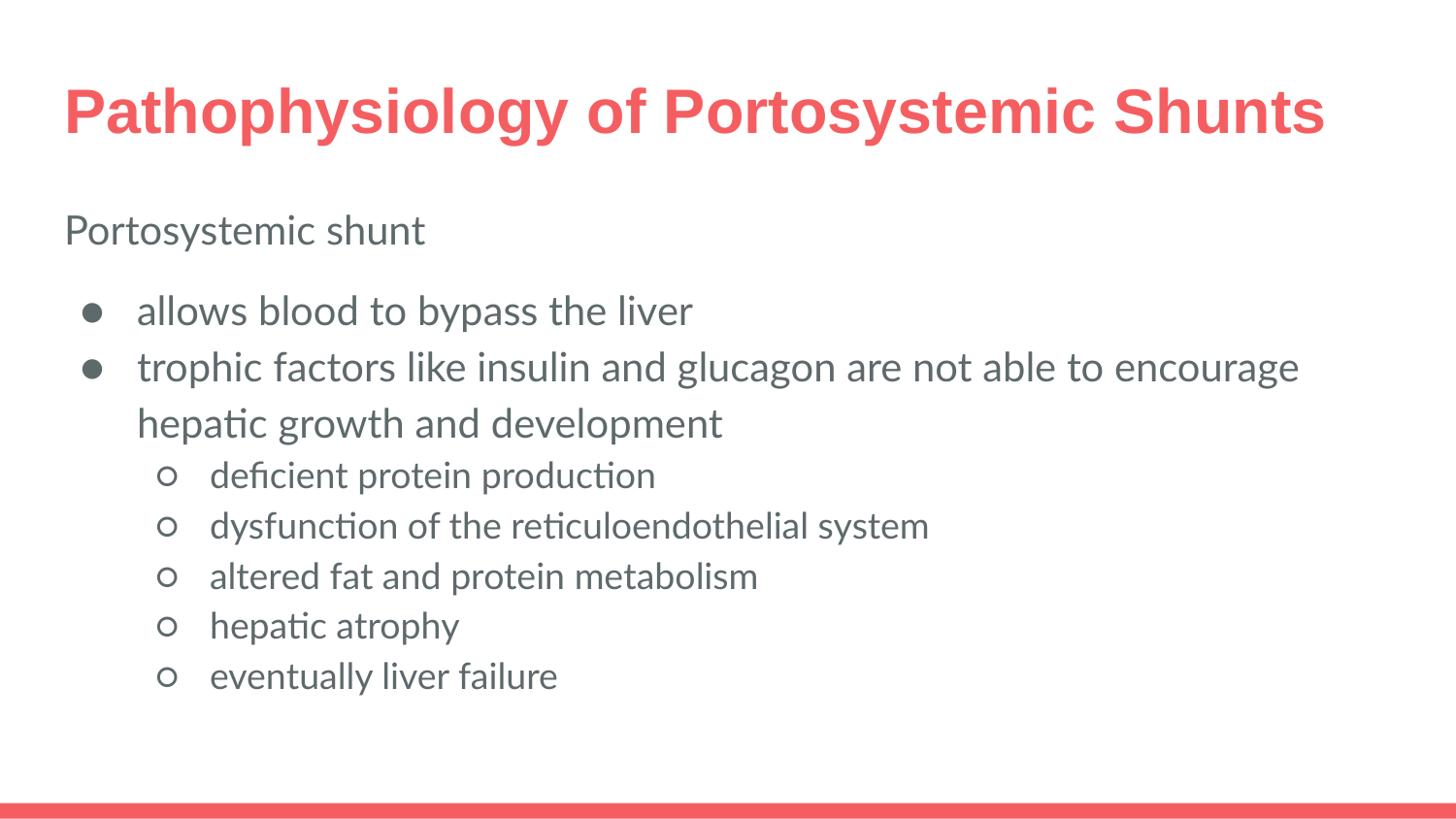

# Pathophysiology of Portosystemic Shunts
Portosystemic shunt
allows blood to bypass the liver
trophic factors like insulin and glucagon are not able to encourage hepatic growth and development
deficient protein production
dysfunction of the reticuloendothelial system
altered fat and protein metabolism
hepatic atrophy
eventually liver failure